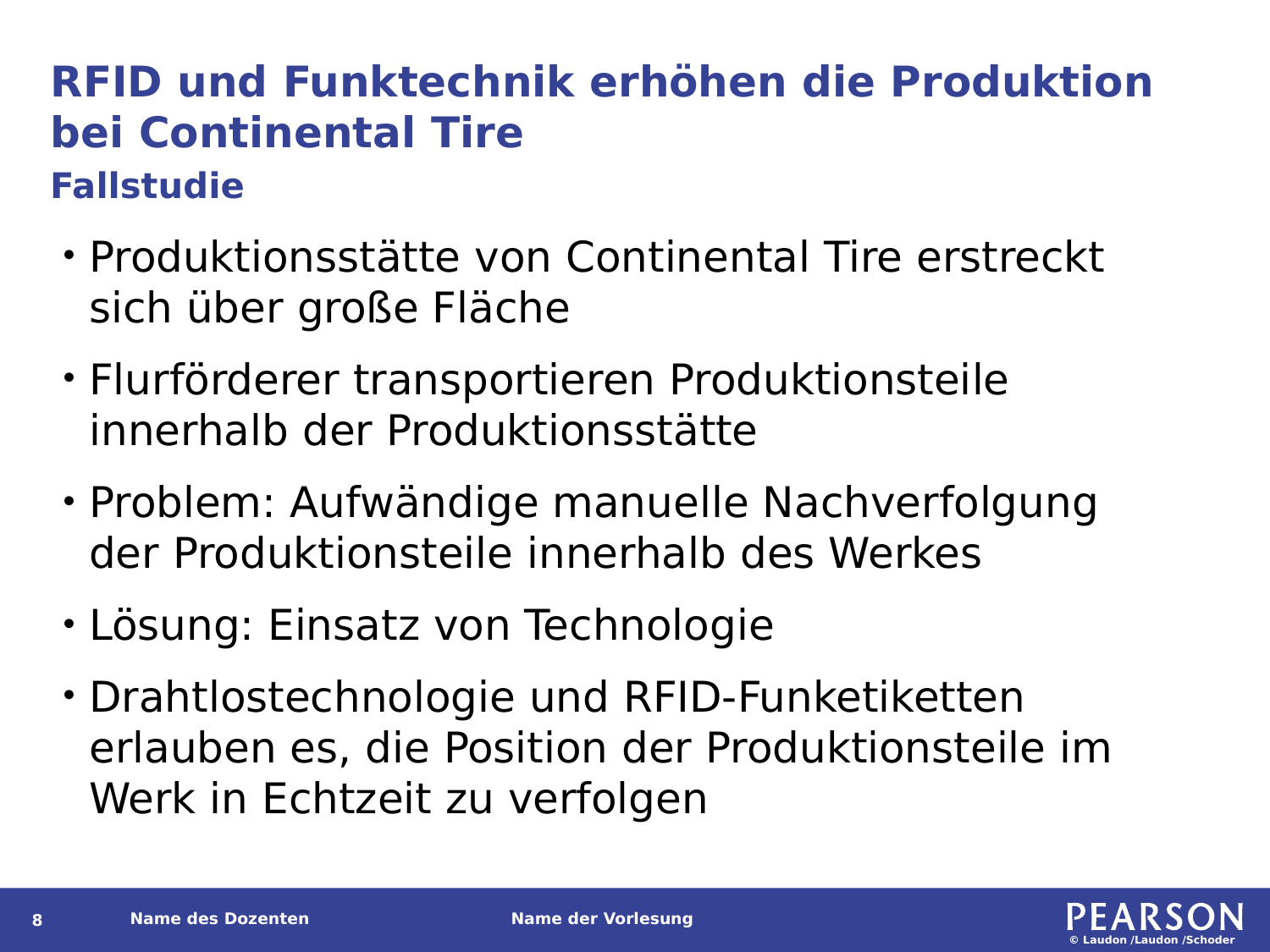

# RFID und Funktechnik erhöhen die Produktion bei Continental Tire
Fallstudie
Produktionsstätte von Continental Tire erstreckt sich über große Fläche
Flurförderer transportieren Produktionsteile innerhalb der Produktionsstätte
Problem: Aufwändige manuelle Nachverfolgung der Produktionsteile innerhalb des Werkes
Lösung: Einsatz von Technologie
Drahtlostechnologie und RFID-Funketiketten erlauben es, die Position der Produktionsteile im Werk in Echtzeit zu verfolgen
8